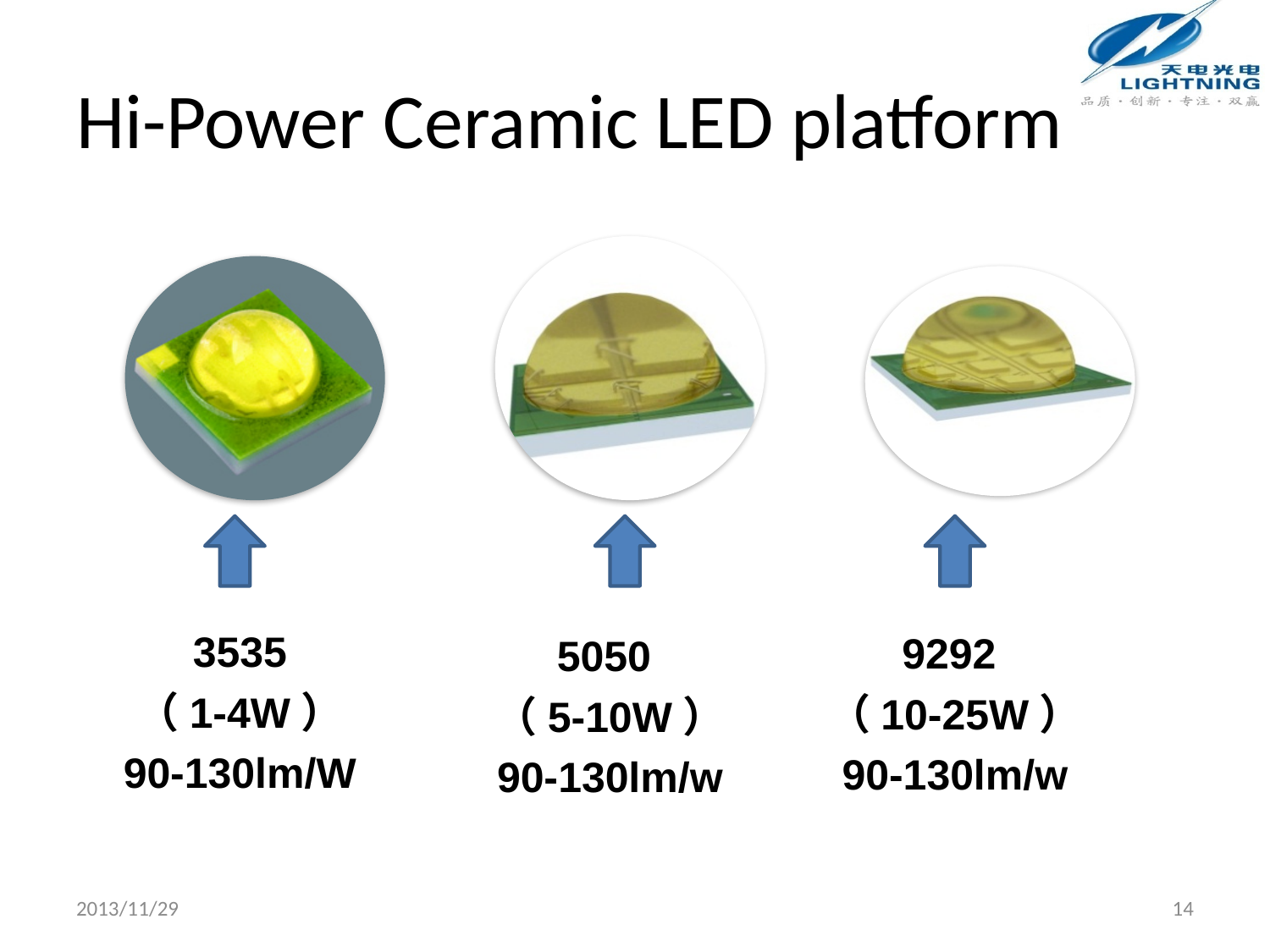

# Hi-Power Ceramic LED platform

3535
（1-4W）
90-130lm/W
5050
（5-10W）
90-130lm/w

9292
（10-25W）
90-130lm/w
2013/11/29
14